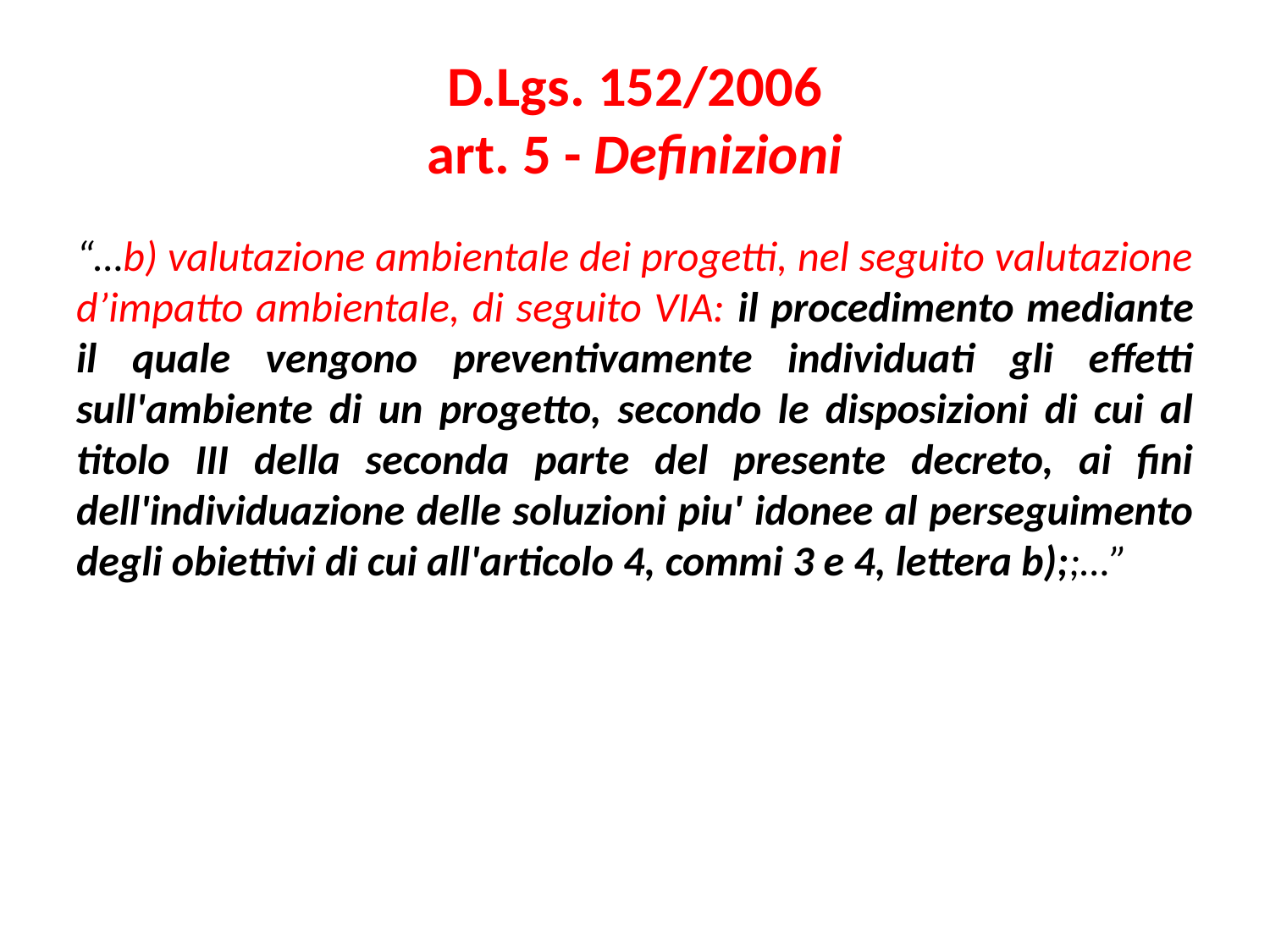

# D.Lgs. 152/2006 art. 5 - Definizioni
“…b) valutazione ambientale dei progetti, nel seguito valutazione d’impatto ambientale, di seguito VIA: il procedimento mediante il quale vengono preventivamente individuati gli effetti sull'ambiente di un progetto, secondo le disposizioni di cui al titolo III della seconda parte del presente decreto, ai fini dell'individuazione delle soluzioni piu' idonee al perseguimento degli obiettivi di cui all'articolo 4, commi 3 e 4, lettera b);;…”